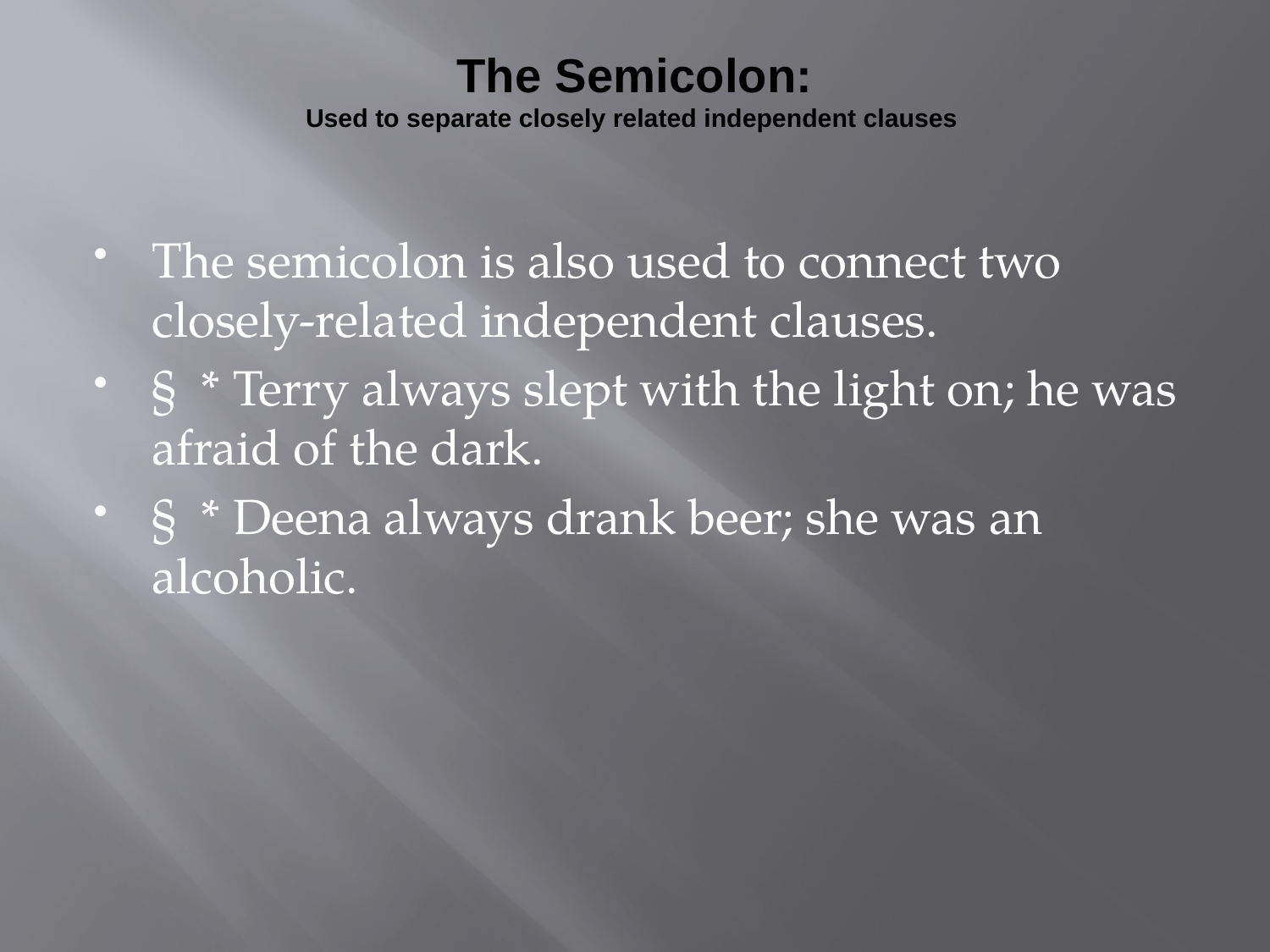

# The Semicolon: Used to separate closely related independent clauses
The semicolon is also used to connect two closely-related independent clauses.
§  * Terry always slept with the light on; he was afraid of the dark.
§  * Deena always drank beer; she was an alcoholic.